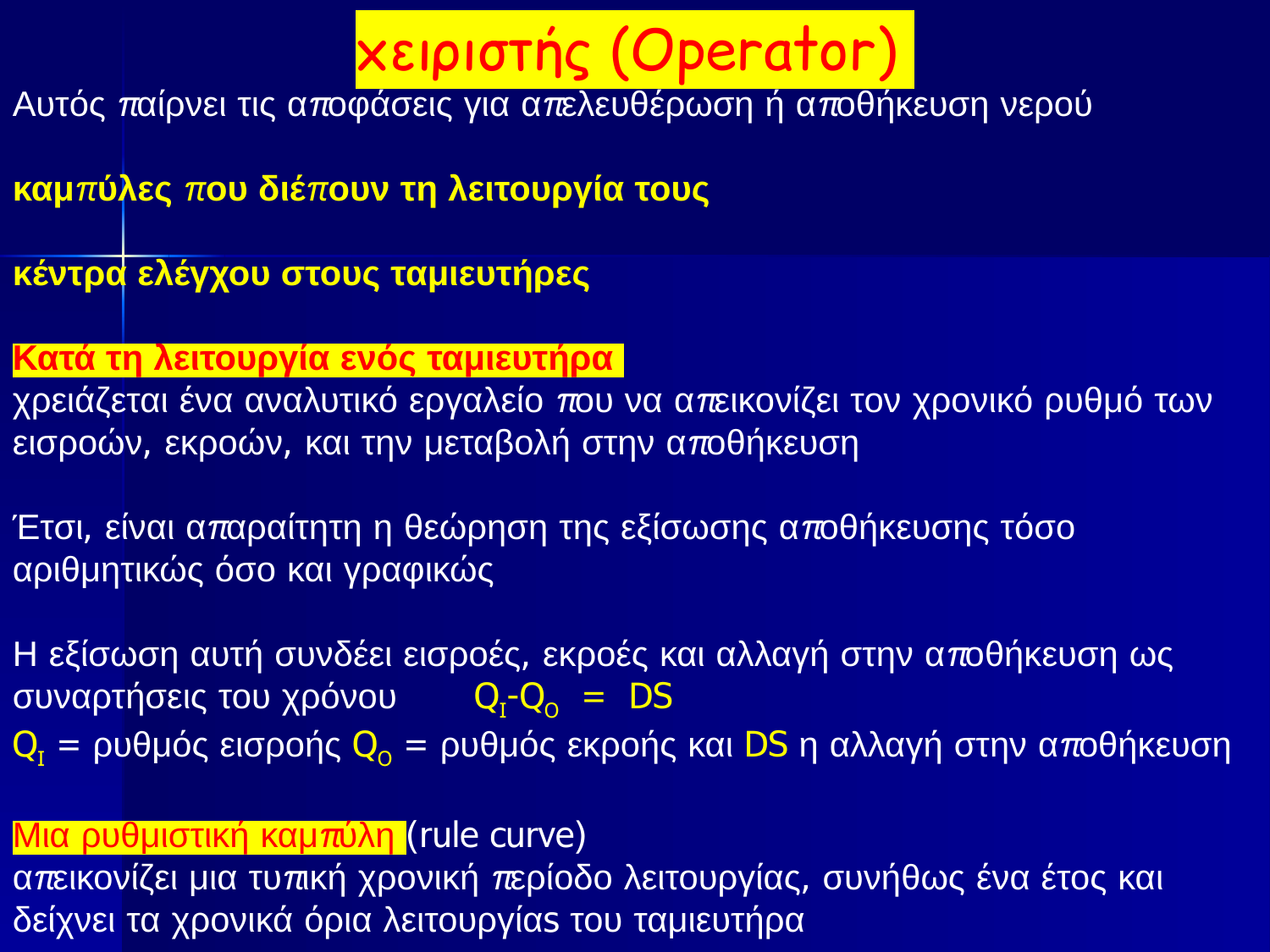

χειριστής (Operator)
Αυτός παίρνει τις αποφάσεις για απελευθέρωση ή αποθήκευση νερού

καμπύλες που διέπουν τη λειτουργία τους

κέντρα ελέγχου στους ταμιευτήρες

Κατά τη λειτουργία ενός ταμιευτήρα
χρειάζεται ένα αναλυτικό εργαλείο που να απεικονίζει τον χρονικό ρυθμό των εισροών, εκροών, και την μεταβολή στην αποθήκευση

Έτσι, είναι απαραίτητη η θεώρηση της εξίσωσης αποθήκευσης τόσο αριθμητικώς όσο και γραφικώς

Η εξίσωση αυτή συνδέει εισροές, εκροές και αλλαγή στην αποθήκευση ως συναρτήσεις του χρόνου       QI-QO  =  DS
QI = ρυθμός εισροής QO = ρυθμός εκροής και DS η αλλαγή στην αποθήκευση

Μια ρυθμιστική καμπύλη (rule curve)
απεικονίζει μια τυπική χρονική περίοδο λειτουργίας, συνήθως ένα έτος και δείχνει τα χρονικά όρια λειτουργίαs του ταμιευτήρα